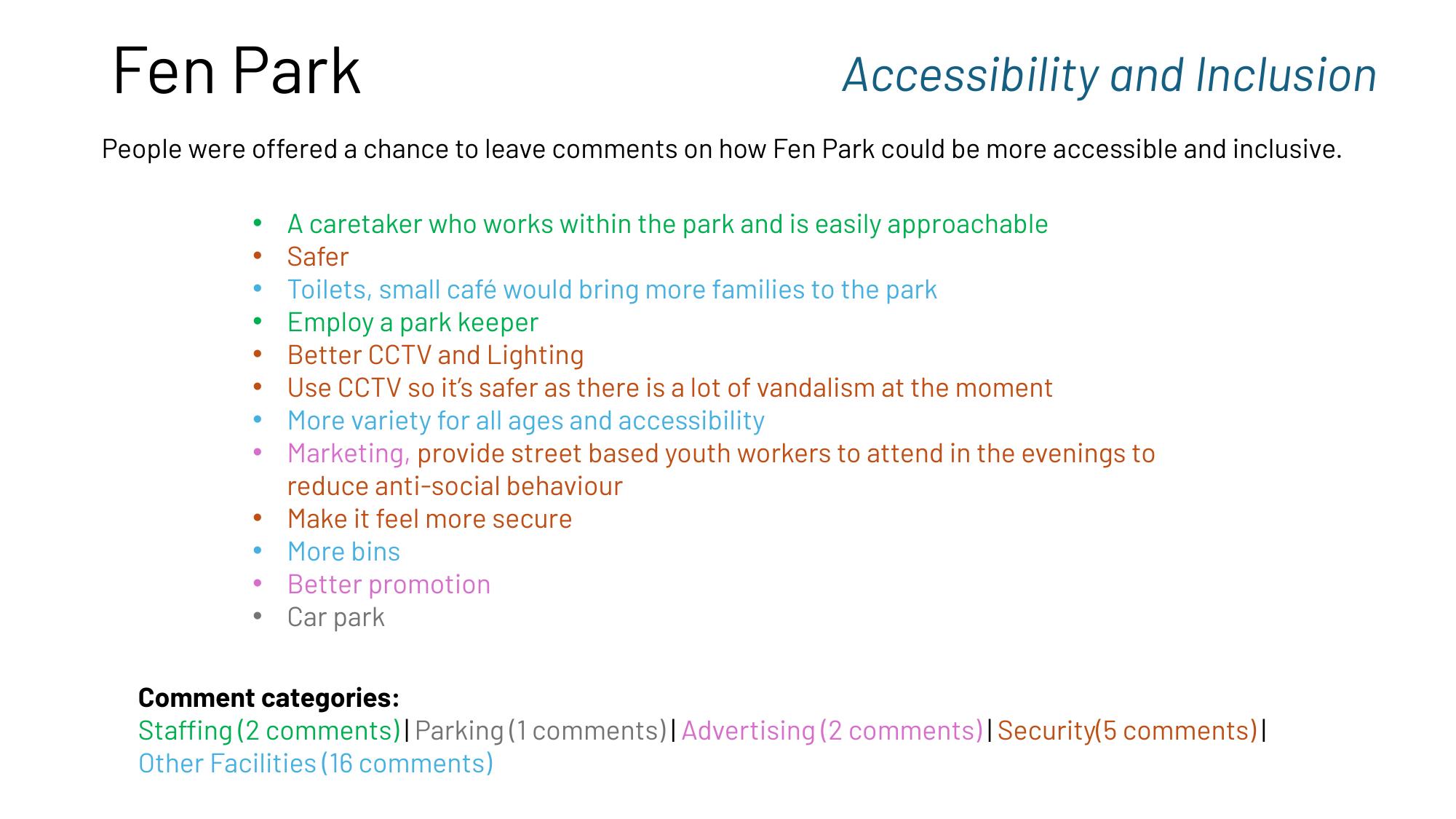

# Fen Park
Accessibility and Inclusion
People were offered a chance to leave comments on how Fen Park could be more accessible and inclusive.
A caretaker who works within the park and is easily approachable
Safer
Toilets, small café would bring more families to the park
Employ a park keeper
Better CCTV and Lighting
Use CCTV so it’s safer as there is a lot of vandalism at the moment
More variety for all ages and accessibility
Marketing, provide street based youth workers to attend in the evenings to reduce anti-social behaviour
Make it feel more secure
More bins
Better promotion
Car park

Comment categories:
Staffing (2 comments) | Parking (1 comments) | Advertising (2 comments) | Security(5 comments) | Other Facilities (16 comments)